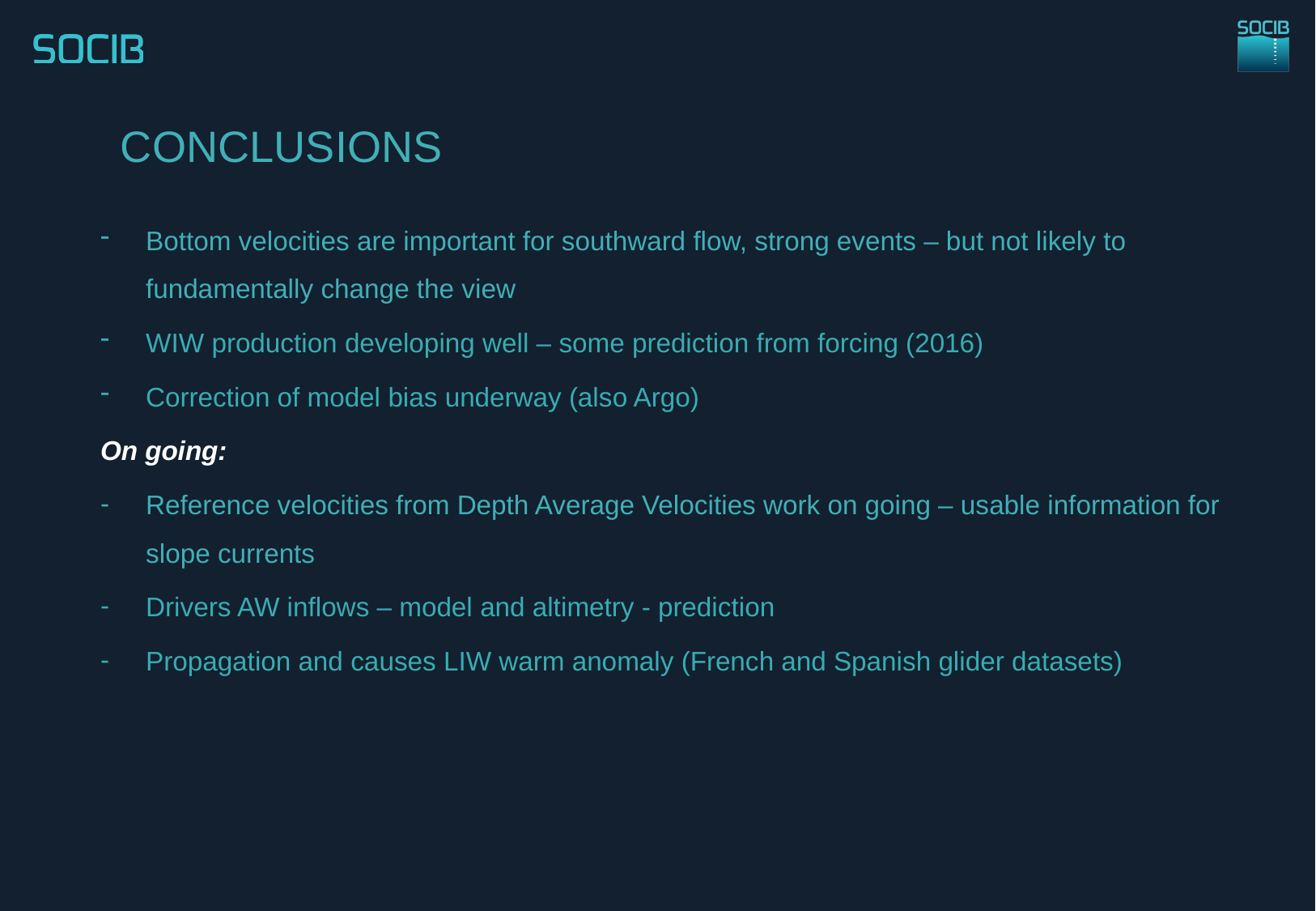

CONCLUSIONS
Bottom velocities are important for southward flow, strong events – but not likely to fundamentally change the view
WIW production developing well – some prediction from forcing (2016)
Correction of model bias underway (also Argo)
On going:
Reference velocities from Depth Average Velocities work on going – usable information for slope currents
Drivers AW inflows – model and altimetry - prediction
Propagation and causes LIW warm anomaly (French and Spanish glider datasets)